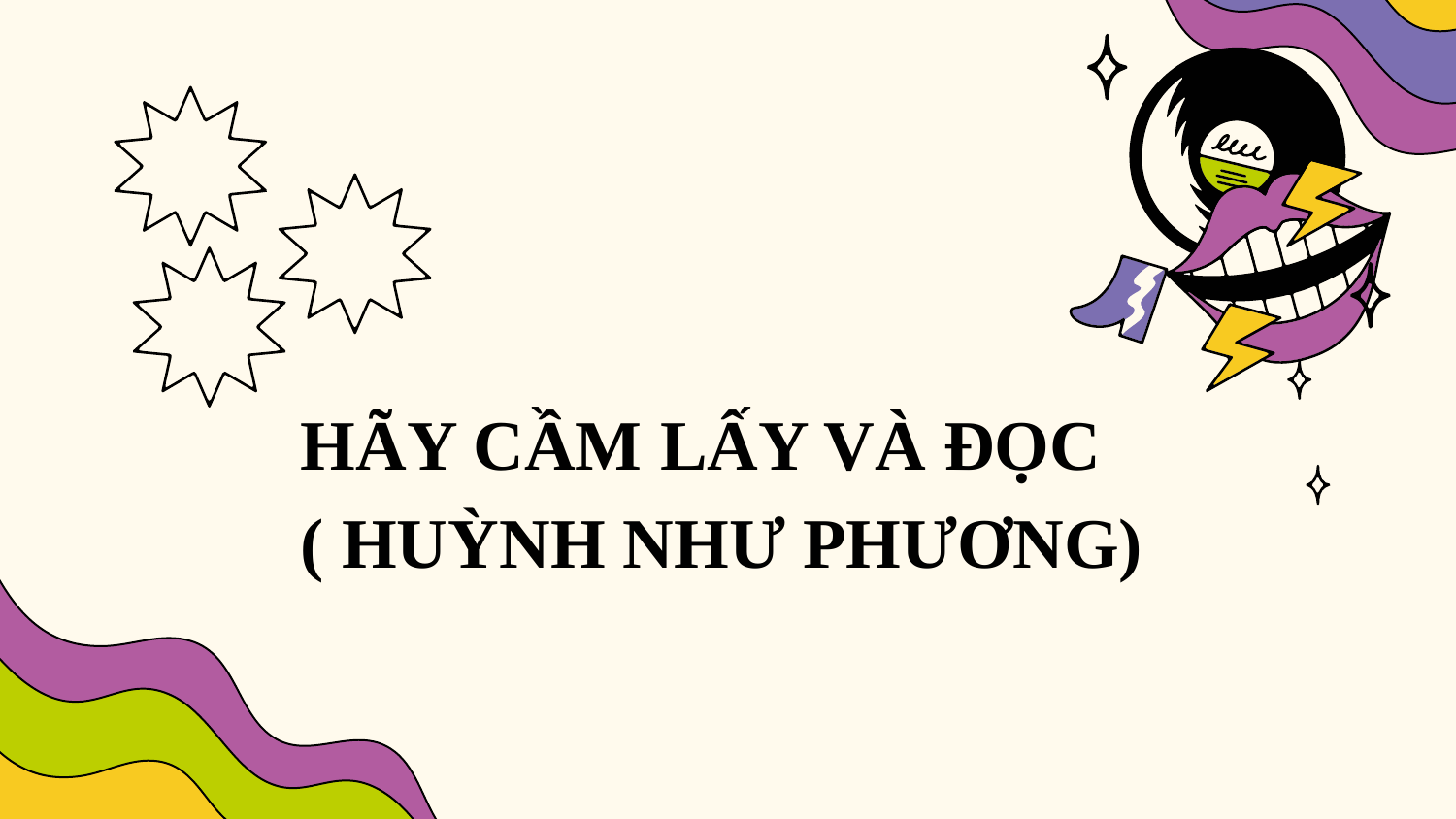

# HÃY CẦM LẤY VÀ ĐỌC ( HUỲNH NHƯ PHƯƠNG)